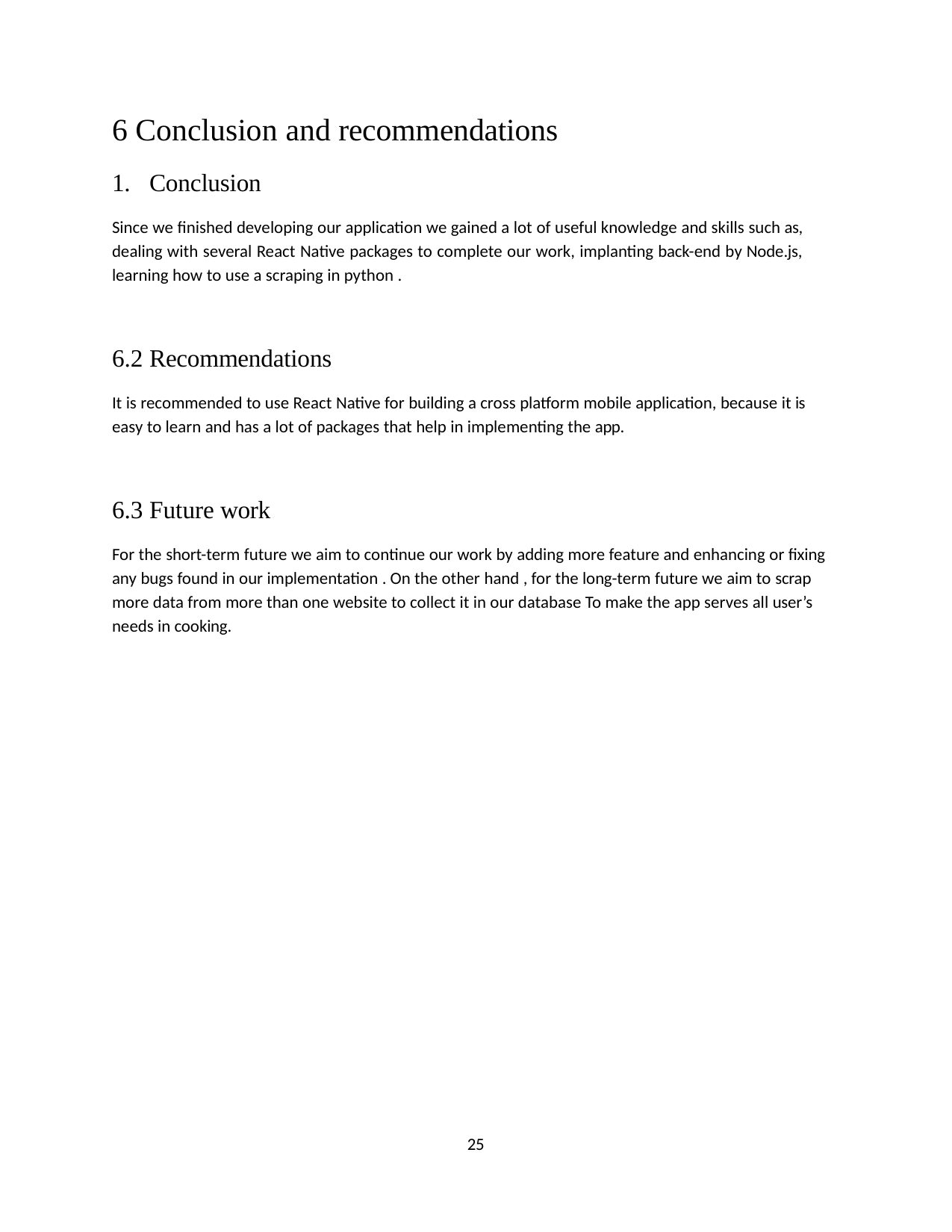

Conclusion and recommendations
Conclusion
Since we finished developing our application we gained a lot of useful knowledge and skills such as, dealing with several React Native packages to complete our work, implanting back-end by Node.js, learning how to use a scraping in python .
6.2 Recommendations
It is recommended to use React Native for building a cross platform mobile application, because it is easy to learn and has a lot of packages that help in implementing the app.
6.3 Future work
For the short-term future we aim to continue our work by adding more feature and enhancing or ﬁxing any bugs found in our implementation . On the other hand , for the long-term future we aim to scrap more data from more than one website to collect it in our database To make the app serves all user’s needs in cooking.
25